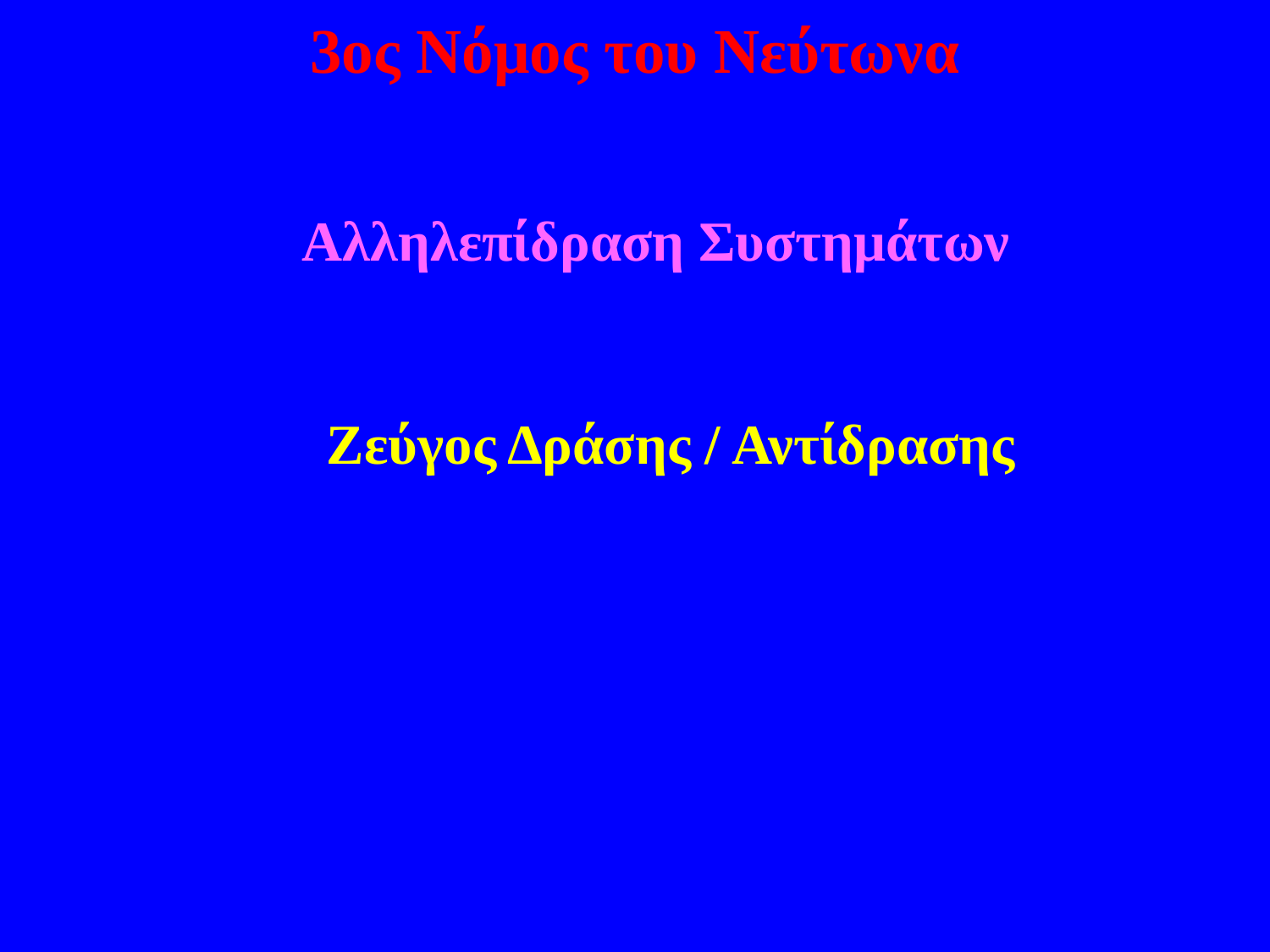

3ος Νόμος του Νεύτωνα
Αλληλεπίδραση Συστημάτων
Ζεύγος Δράσης / Αντίδρασης